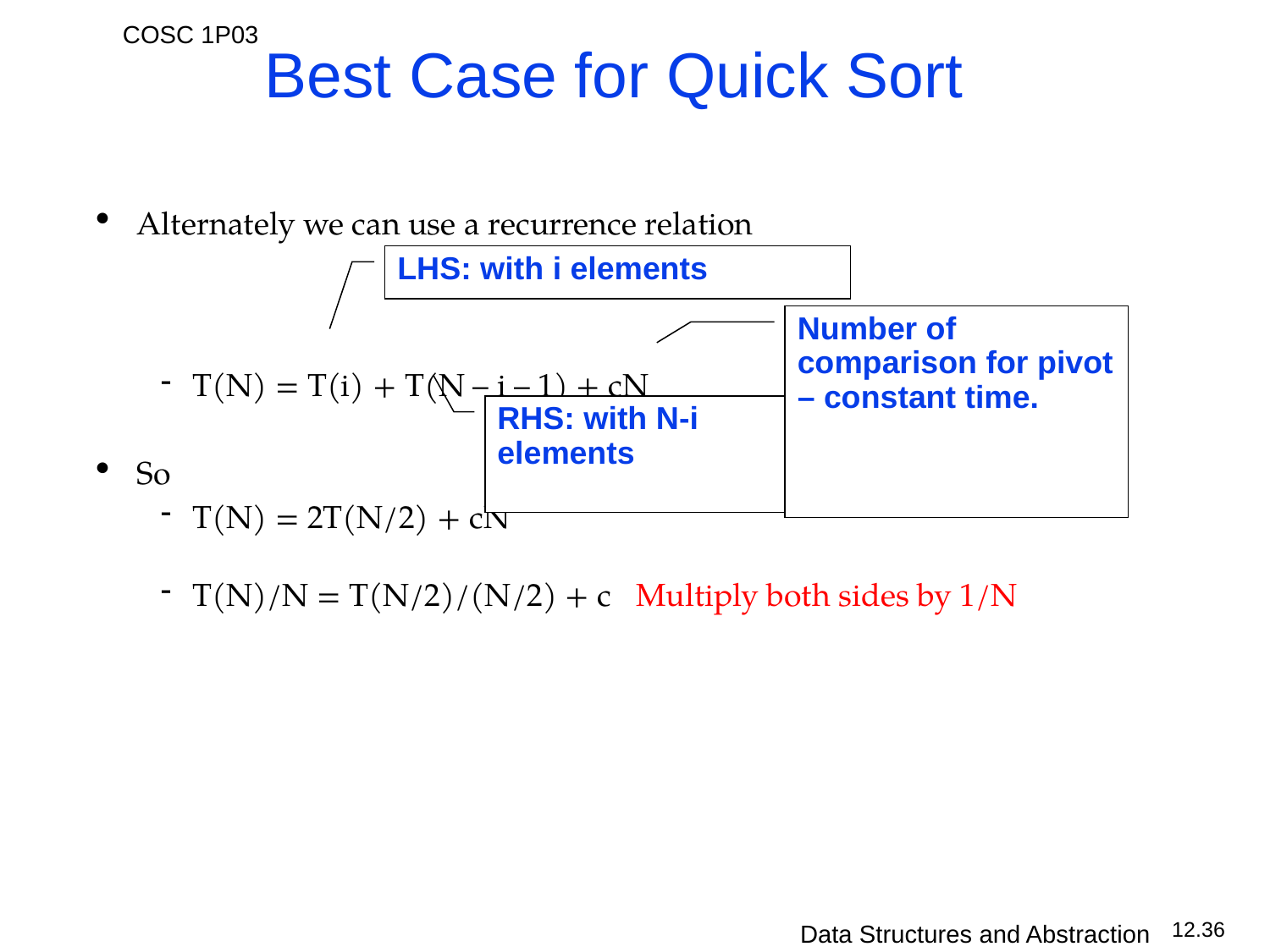

# Best Case for Quick Sort
Alternately we can use a recurrence relation

T(N) = T(i) + T(N – i – 1) + cN

So
T(N) = 2T(N/2) + cN
T(N)/N = T(N/2)/(N/2) + c   Multiply both sides by 1/N

LHS: with i elements
Number of comparison for pivot – constant time.
RHS: with N-i elements